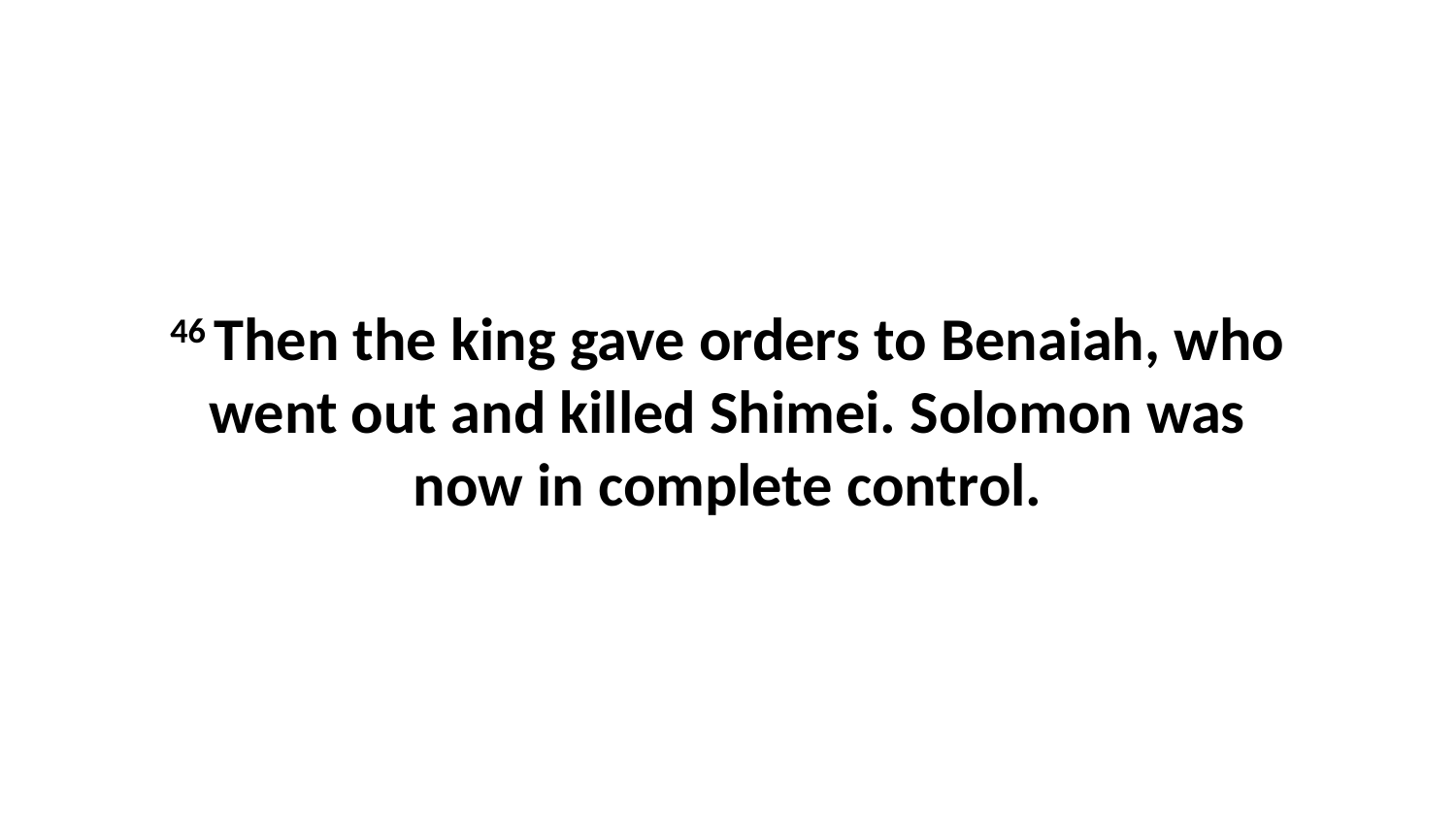

46 Then the king gave orders to Benaiah, who went out and killed Shimei. Solomon was now in complete control.